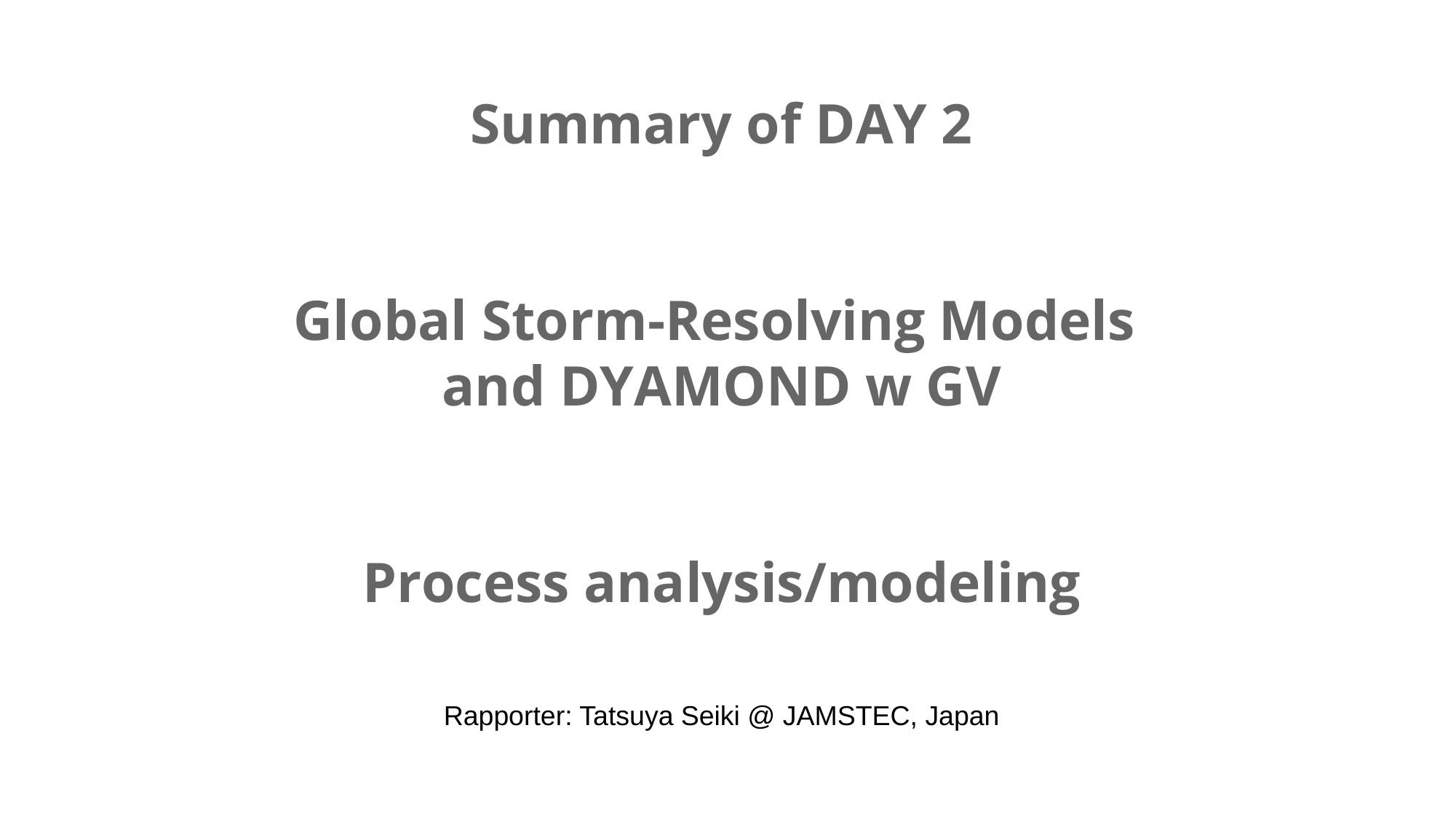

Summary of DAY 2

Global Storm-Resolving Models
and DYAMOND w GV

Process analysis/modeling
Rapporter: Tatsuya Seiki @ JAMSTEC, Japan